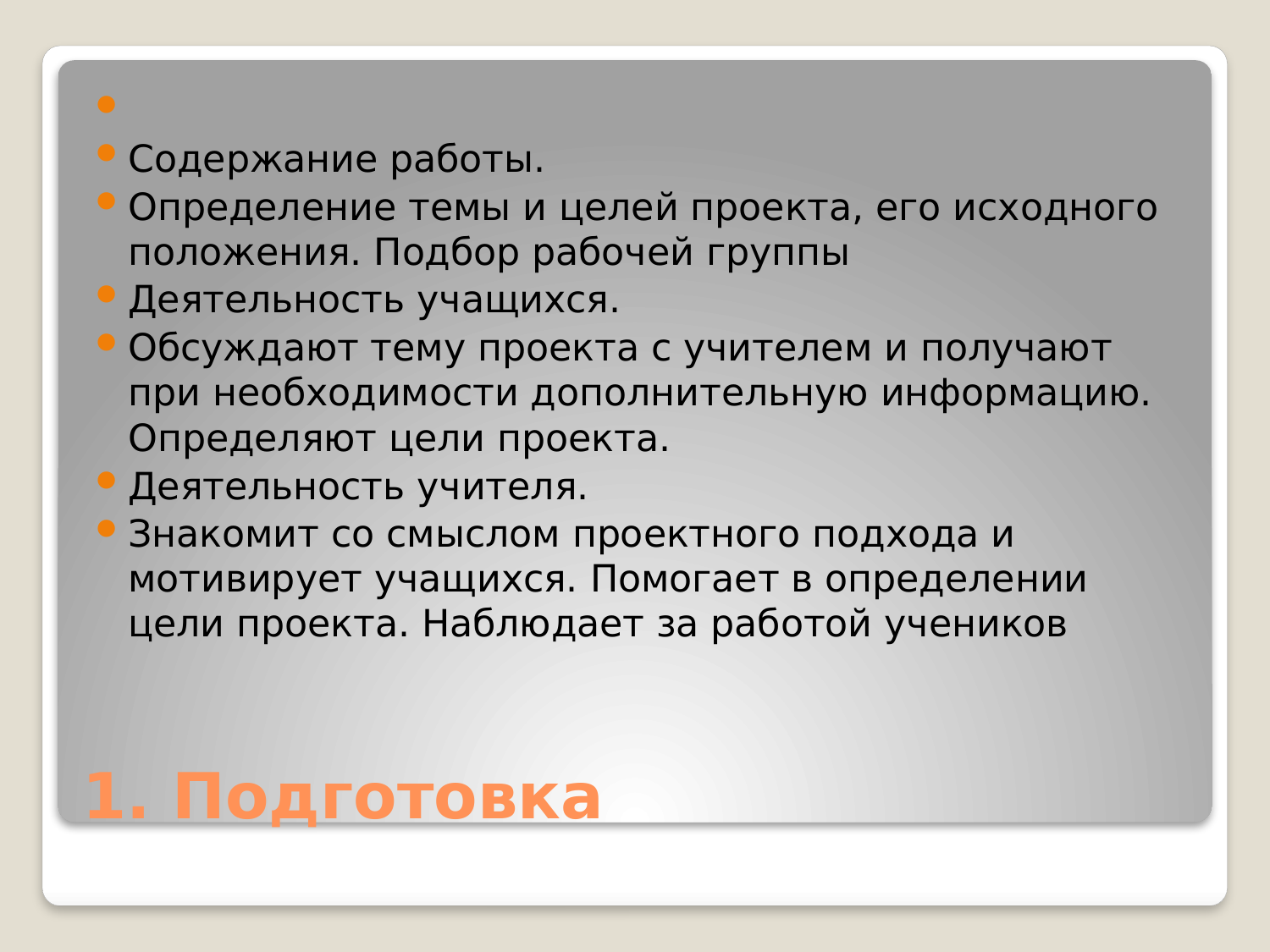

Содержание работы.
Определение темы и целей проекта, его исходного положения. Подбор рабочей группы
Деятельность учащихся.
Обсуждают тему проекта с учителем и получают при необходимости дополнительную информацию. Определяют цели проекта.
Деятельность учителя.
Знакомит со смыслом проектного подхода и мотивирует учащихся. Помогает в определении цели проекта. Наблюдает за работой учеников
# 1. Подготовка